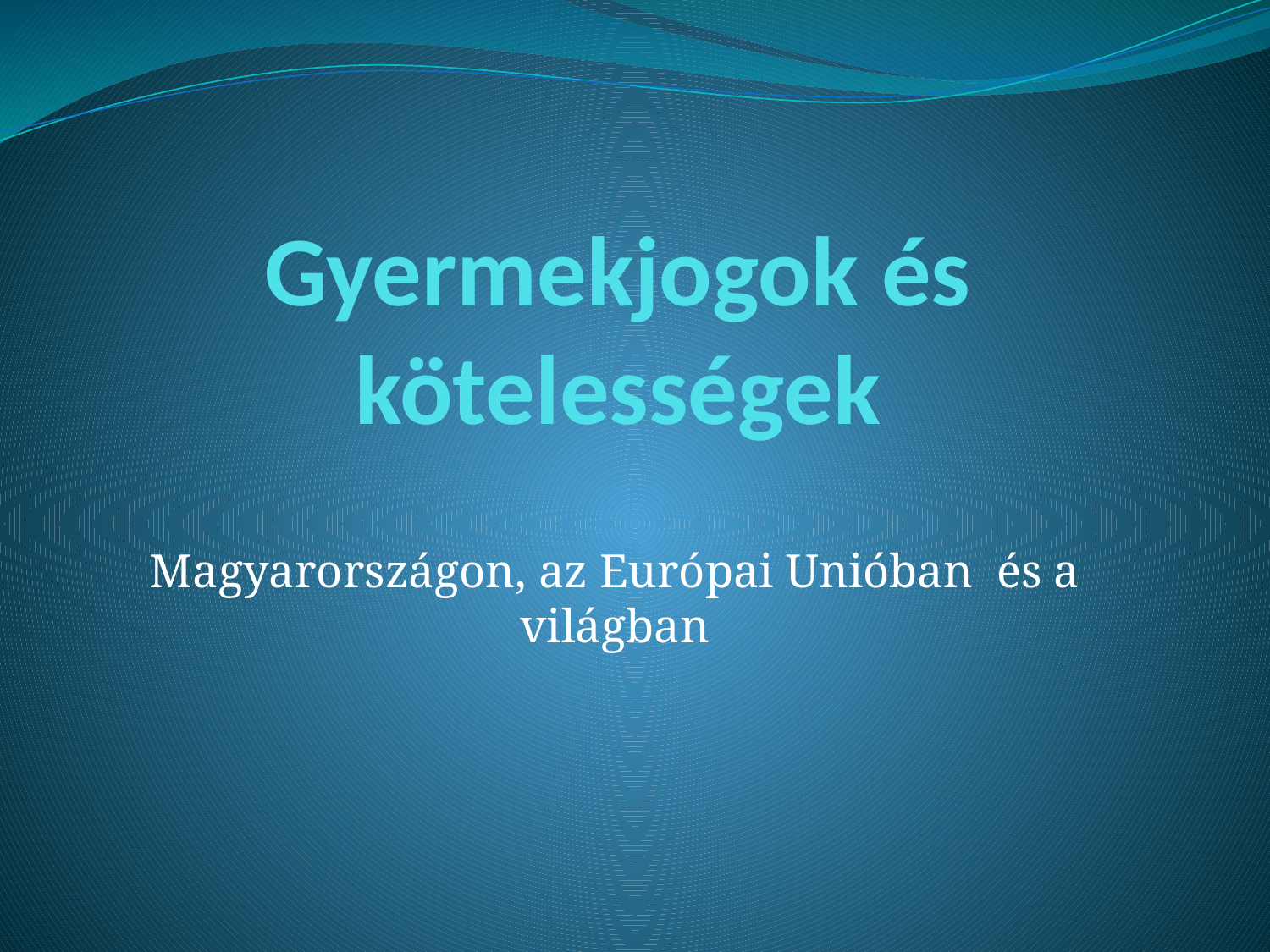

# Gyermekjogok és kötelességek
Magyarországon, az Európai Unióban  és a világban